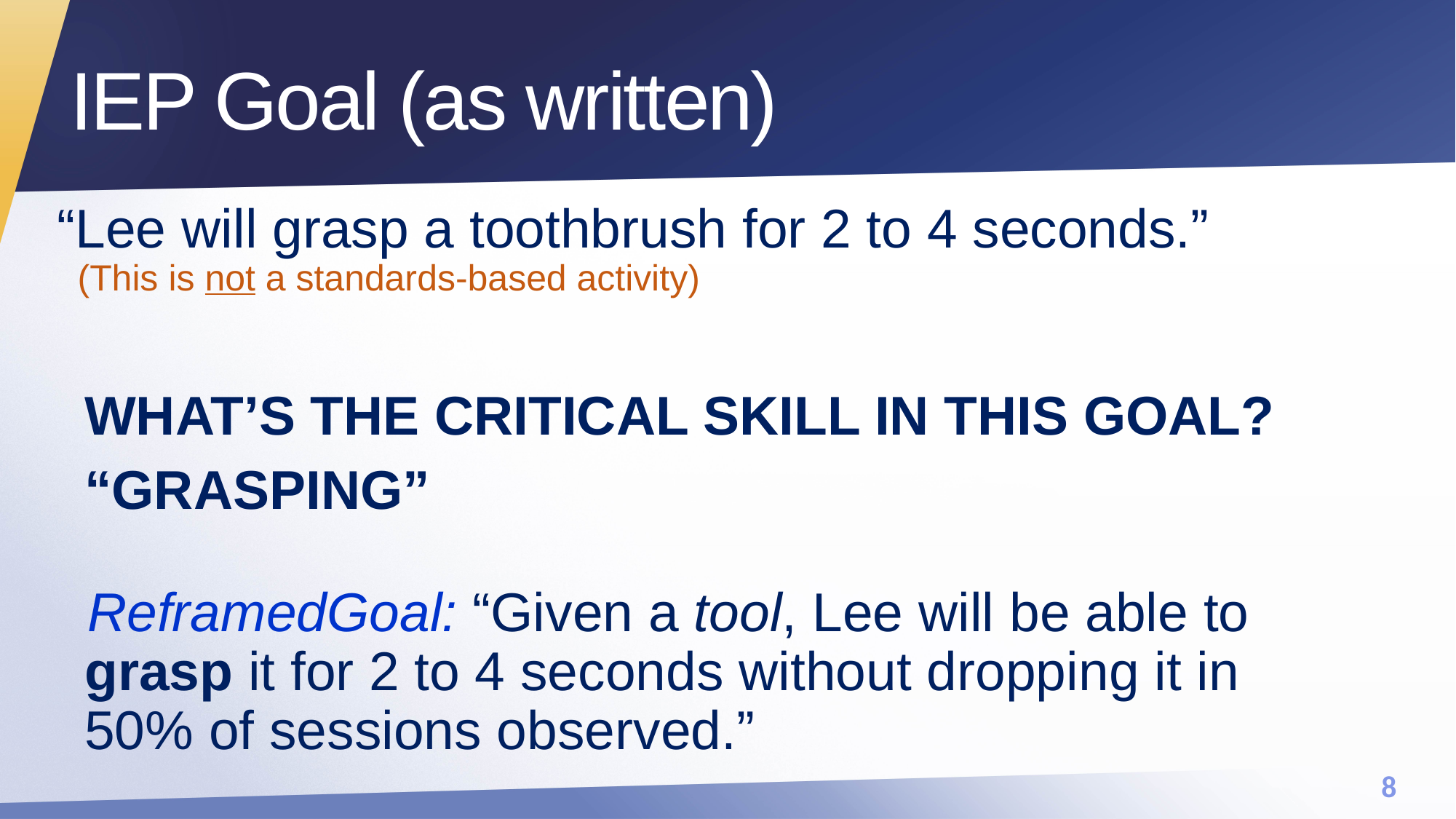

# IEP Goal (as written)
“Lee will grasp a toothbrush for 2 to 4 seconds.”
  (This is not a standards-based activity)

	WHAT’S THE CRITICAL SKILL IN THIS GOAL?
	“GRASPING”

  ReframedGoal: “Given a tool, Lee will be able to grasp it for 2 to 4 seconds without dropping it in 50% of sessions observed.”